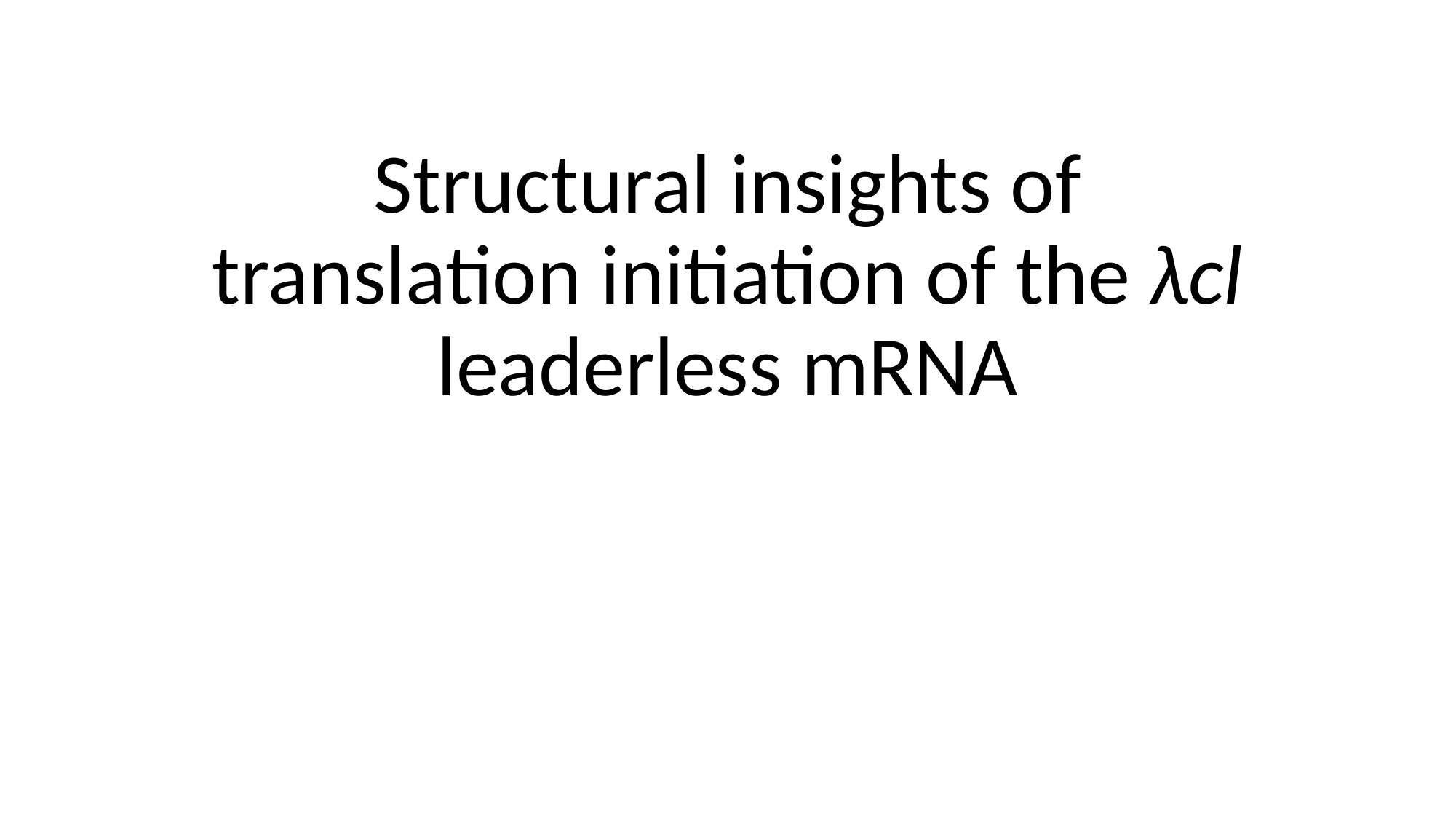

# Structural insights of translation initiation of the λcl leaderless mRNA